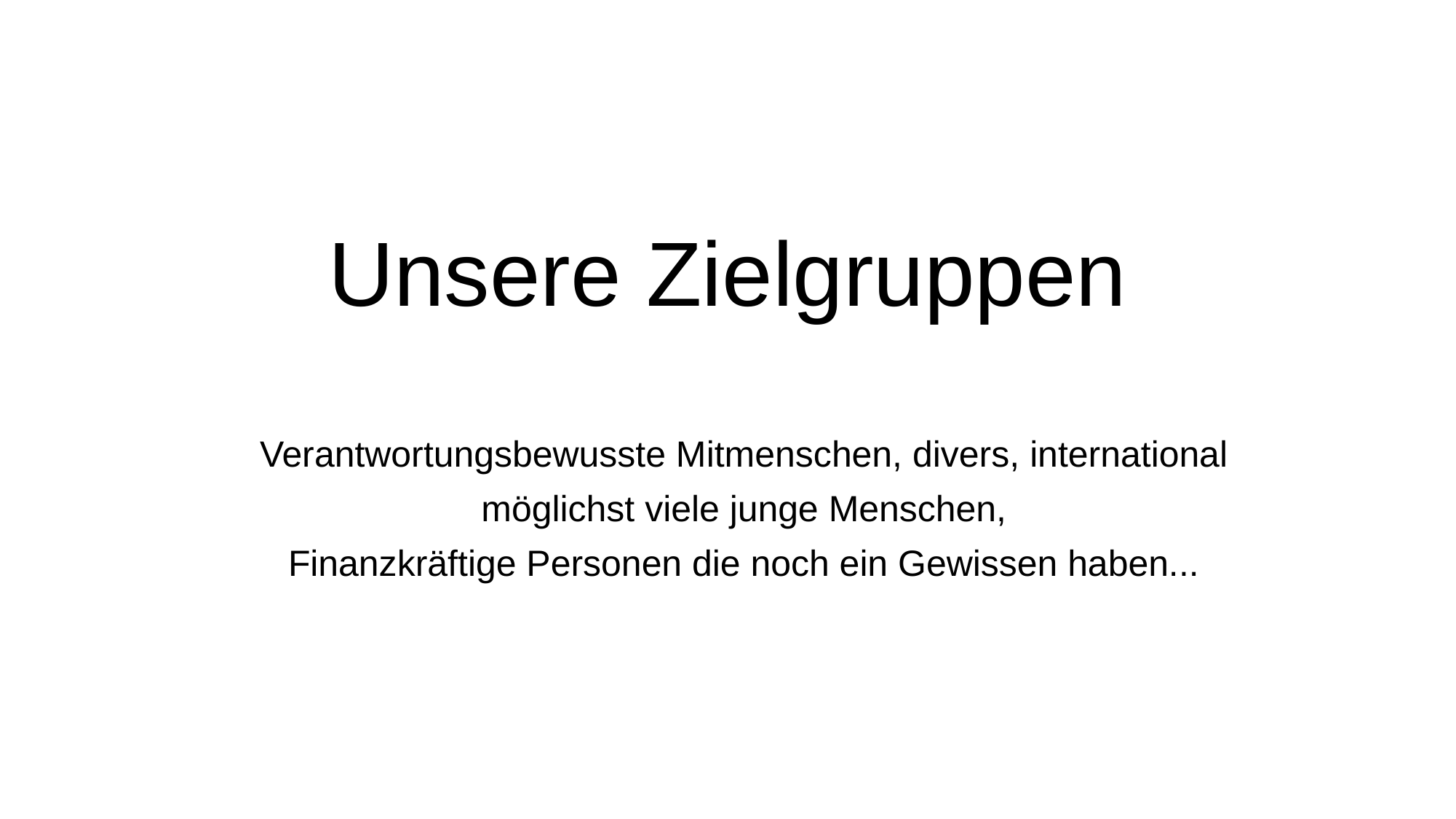

# Unsere Zielgruppen
Verantwortungsbewusste Mitmenschen, divers, international
möglichst viele junge Menschen,
Finanzkräftige Personen die noch ein Gewissen haben...